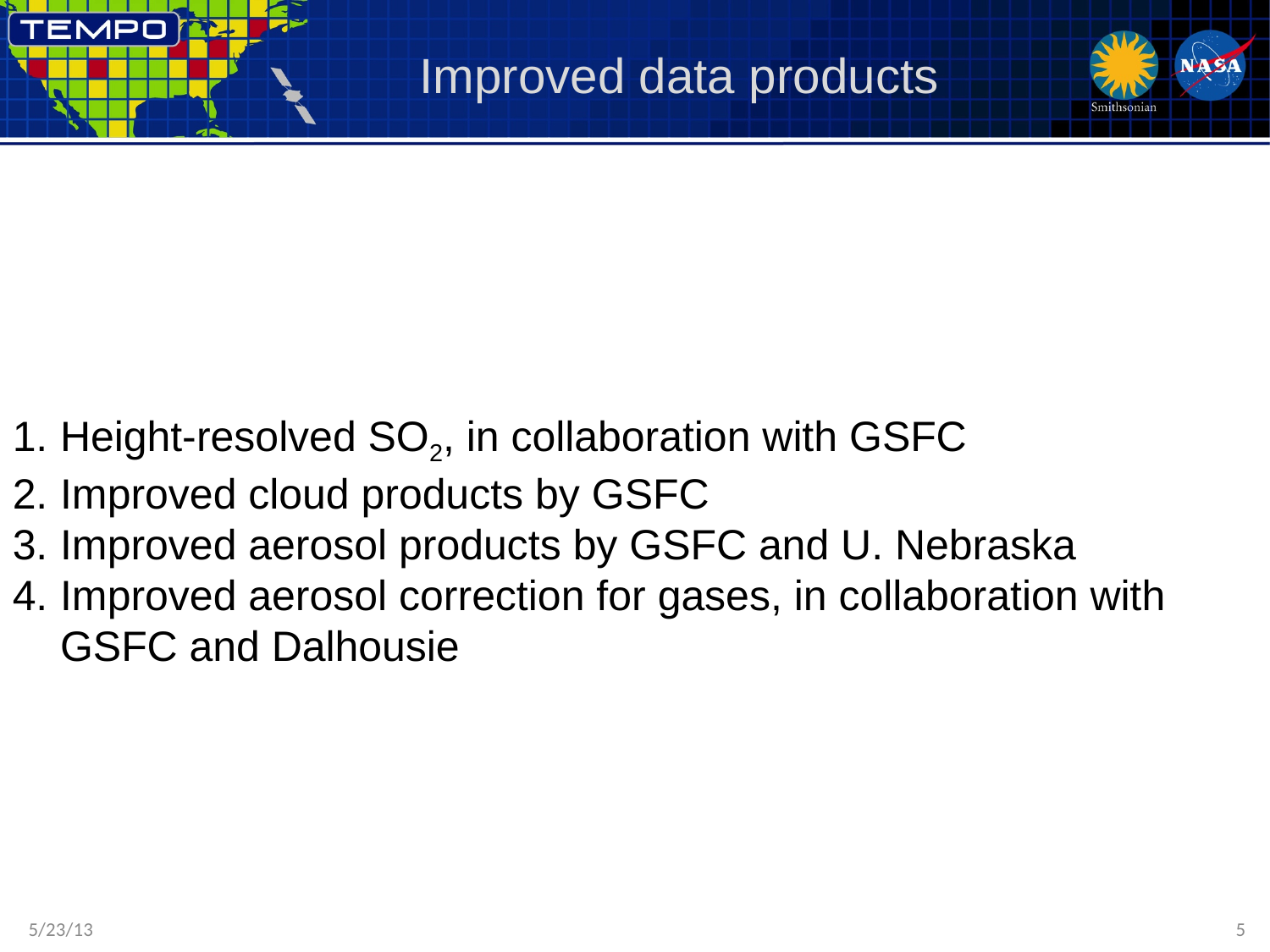

# Improved data products
Height-resolved SO2, in collaboration with GSFC
Improved cloud products by GSFC
Improved aerosol products by GSFC and U. Nebraska
Improved aerosol correction for gases, in collaboration with GSFC and Dalhousie
5/23/13
5